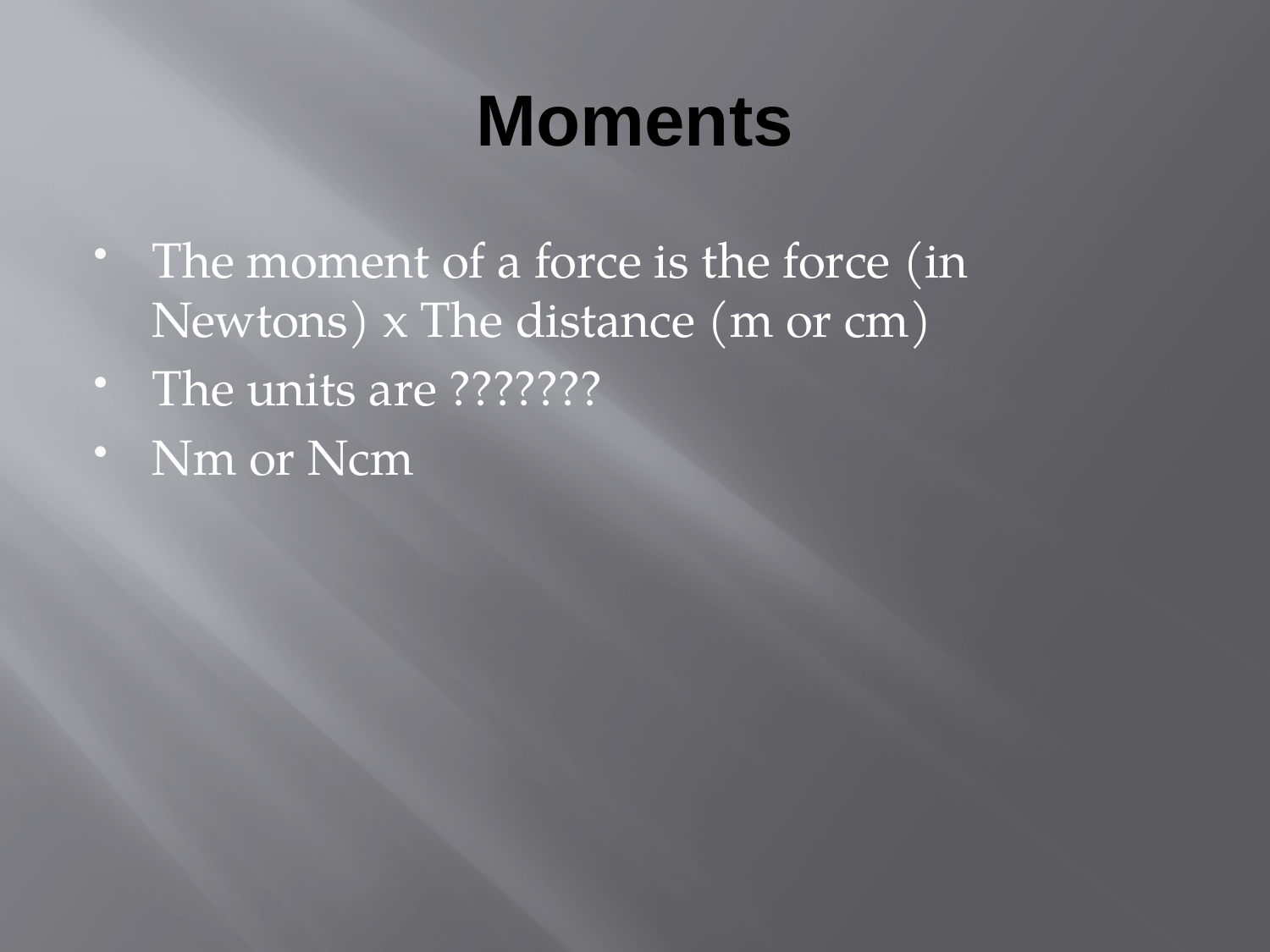

# Moments
The moment of a force is the force (in Newtons) x The distance (m or cm)
The units are ???????
Nm or Ncm